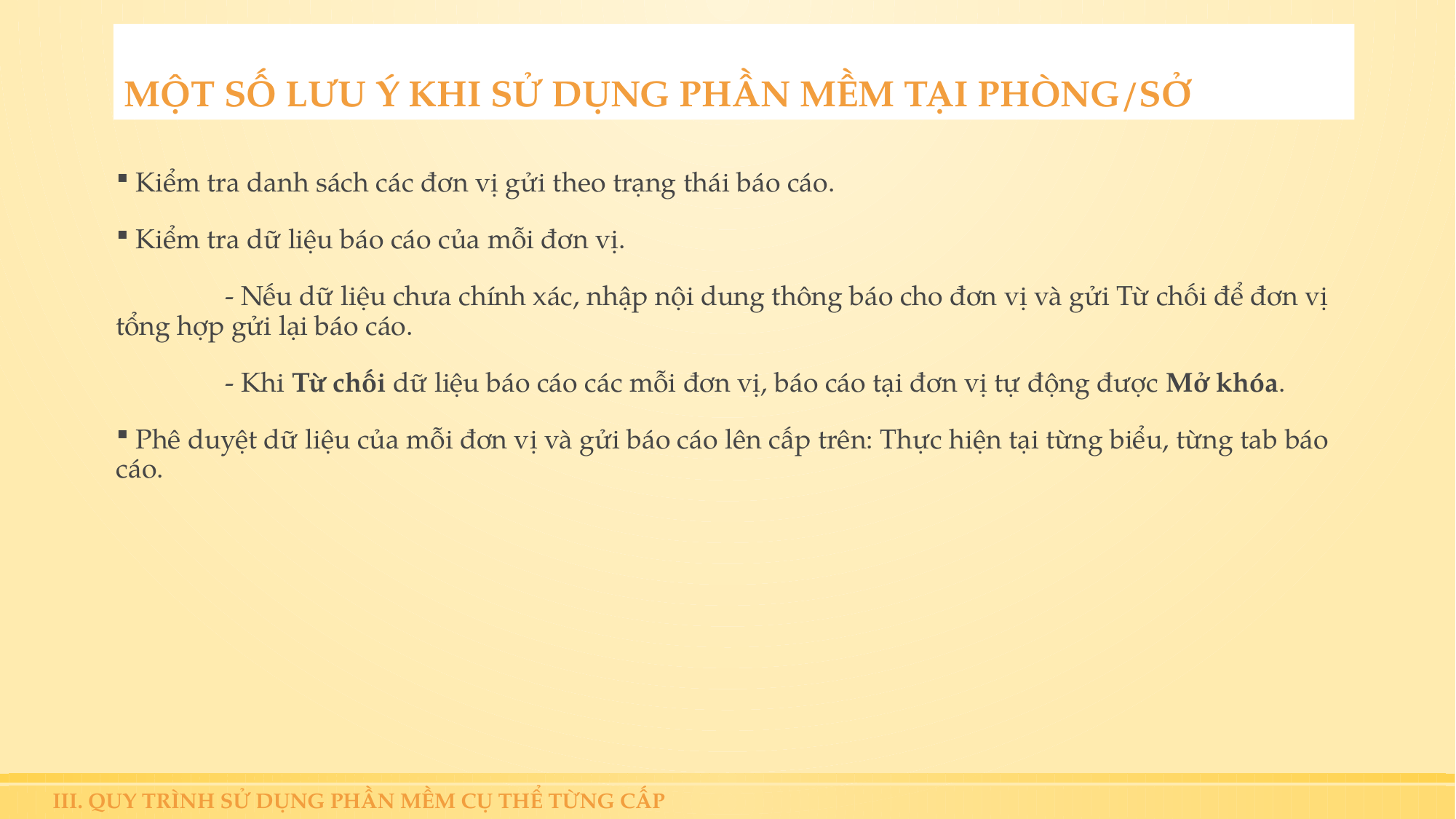

# MỘT SỐ LƯU Ý KHI SỬ DỤNG PHẦN MỀM TẠI PHÒNG/SỞ

 Kiểm tra danh sách các đơn vị gửi theo trạng thái báo cáo.
 Kiểm tra dữ liệu báo cáo của mỗi đơn vị.
	- Nếu dữ liệu chưa chính xác, nhập nội dung thông báo cho đơn vị và gửi Từ chối để đơn vị tổng hợp gửi lại báo cáo.
	- Khi Từ chối dữ liệu báo cáo các mỗi đơn vị, báo cáo tại đơn vị tự động được Mở khóa.
 Phê duyệt dữ liệu của mỗi đơn vị và gửi báo cáo lên cấp trên: Thực hiện tại từng biểu, từng tab báo cáo.

 III. QUY TRÌNH SỬ DỤNG PHẦN MỀM CỤ THỂ TỪNG CẤP